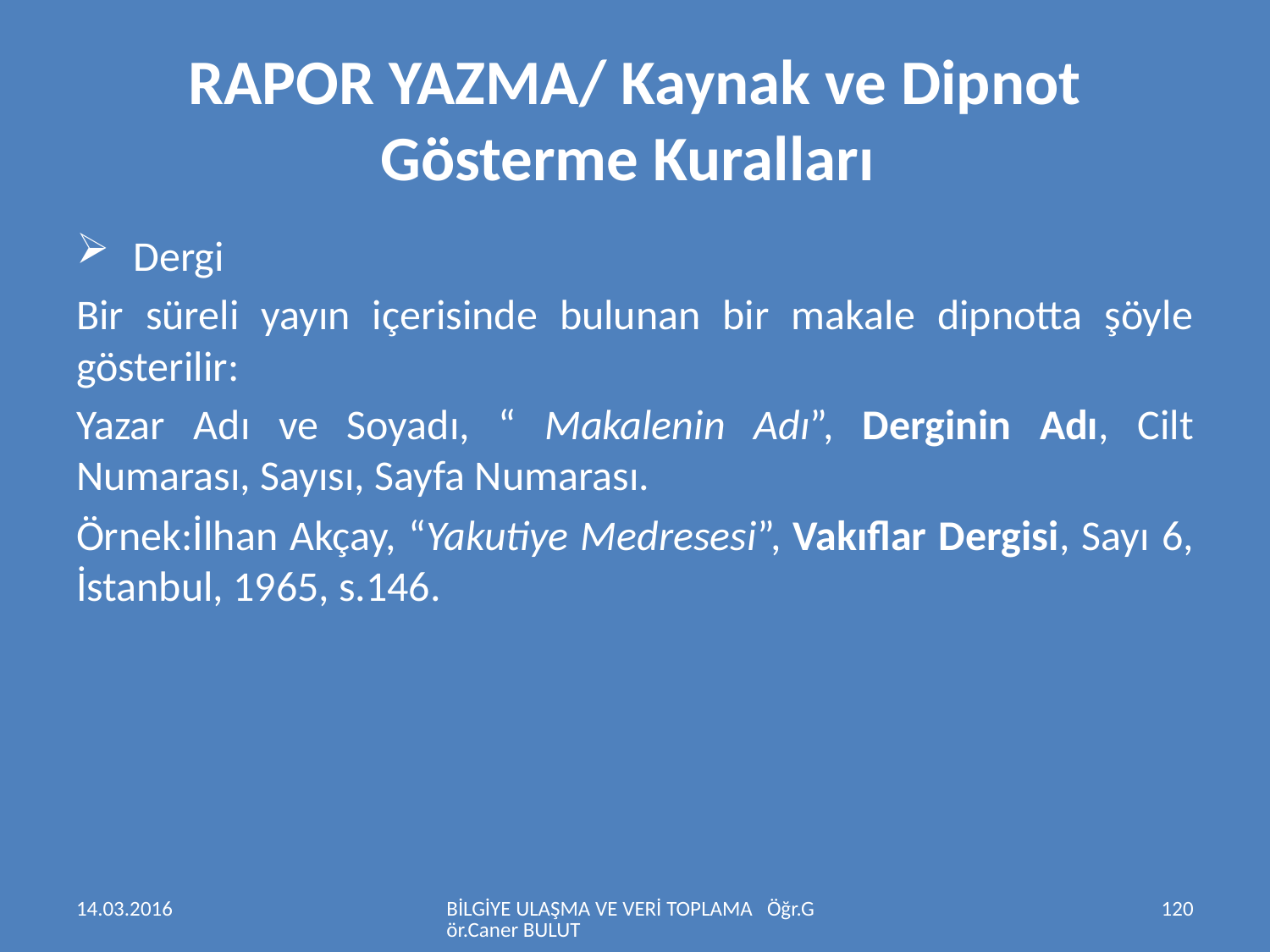

# RAPOR YAZMA/ Kaynak ve Dipnot Gösterme Kuralları
 Dergi
Bir süreli yayın içerisinde bulunan bir makale dipnotta şöyle gösterilir:
Yazar Adı ve Soyadı, “ Makalenin Adı”, Derginin Adı, Cilt Numarası, Sayısı, Sayfa Numarası.
Örnek:İlhan Akçay, “Yakutiye Medresesi”, Vakıflar Dergisi, Sayı 6, İstanbul, 1965, s.146.
14.03.2016
BİLGİYE ULAŞMA VE VERİ TOPLAMA   Öğr.Gör.Caner BULUT
120